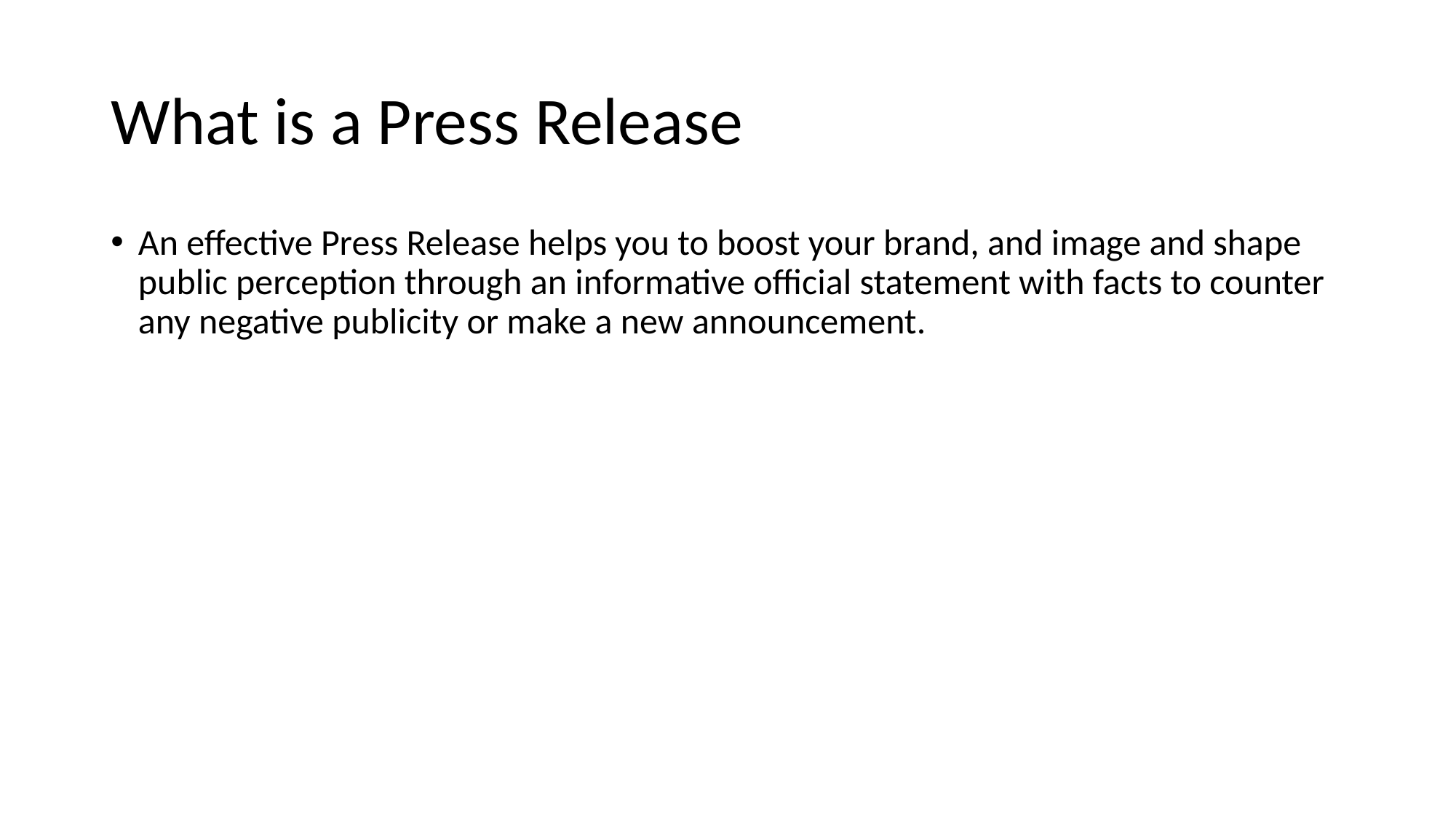

# What is a Press Release
An effective Press Release helps you to boost your brand, and image and shape public perception through an informative official statement with facts to counter any negative publicity or make a new announcement.